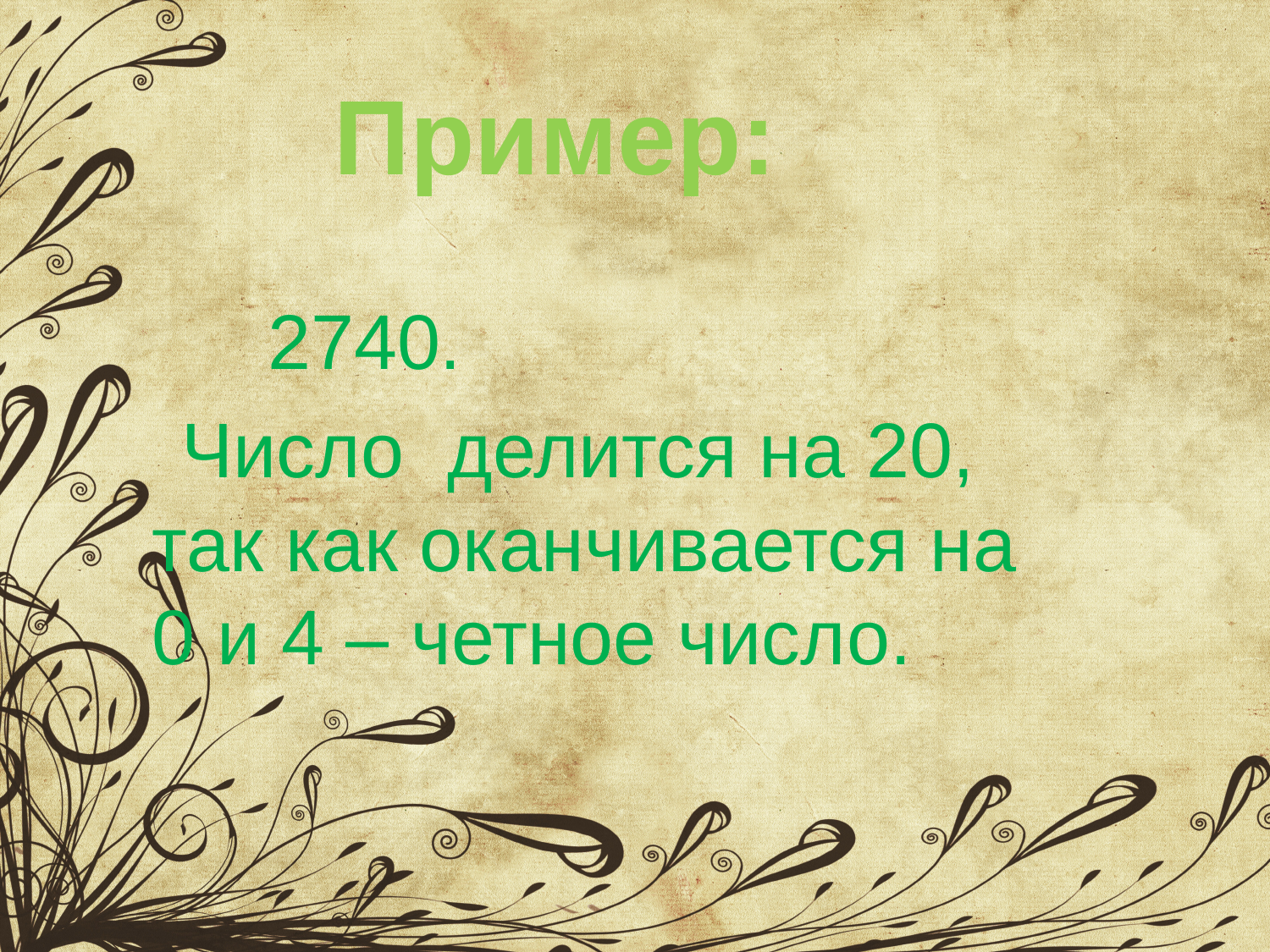

# Пример:
        2740.
    Число  делится на 20, так как оканчивается на 0 и 4 – четное число.